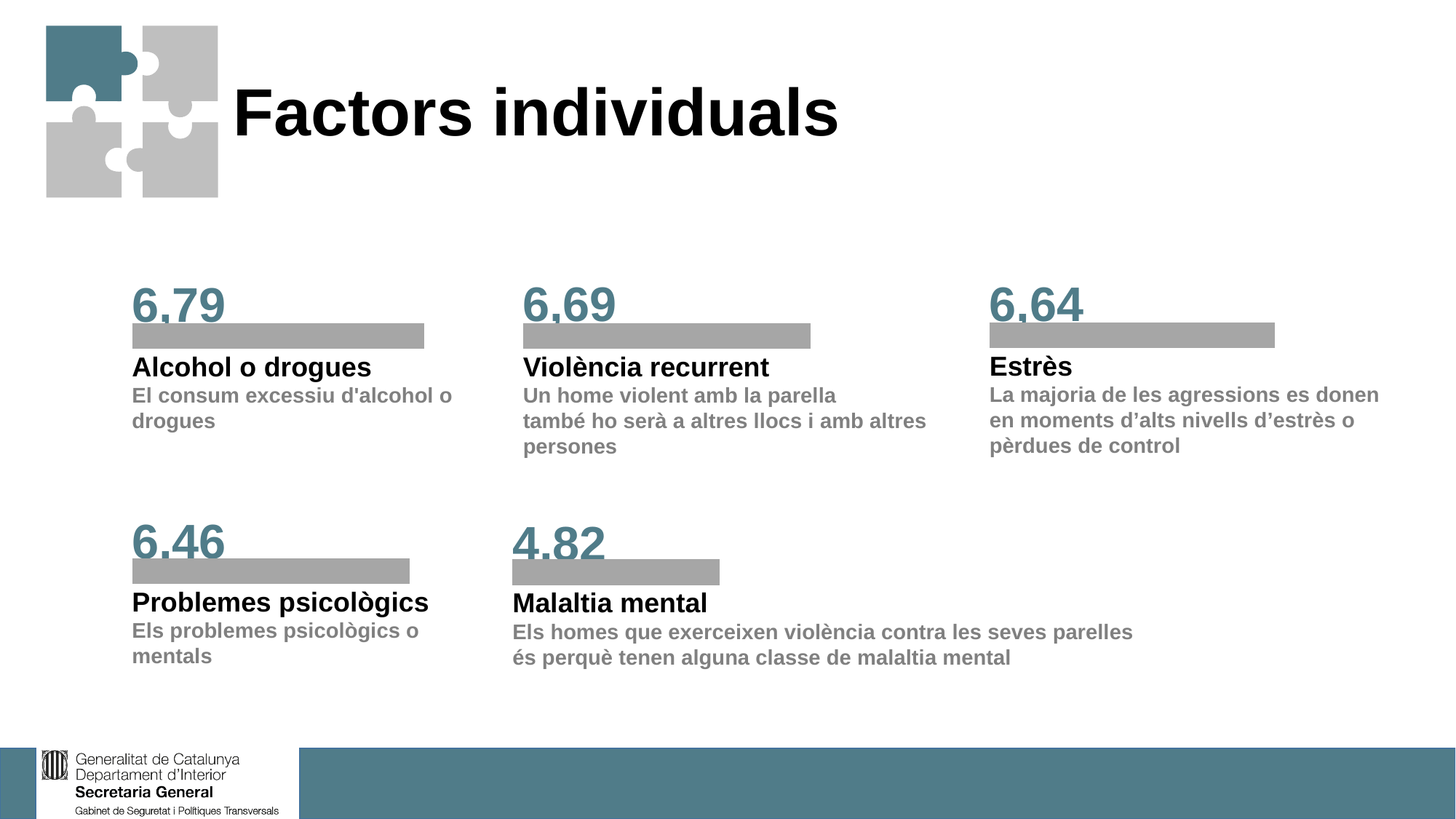

Factors individuals
6,64
6,69
Violència recurrent
Un home violent amb la parella
també ho serà a altres llocs i amb altres persones
6,79
Alcohol o drogues
El consum excessiu d'alcohol o drogues
Estrès
La majoria de les agressions es donen
en moments d’alts nivells d’estrès o
pèrdues de control
6,46
Problemes psicològics
Els problemes psicològics o mentals
4,82
Malaltia mental
Els homes que exerceixen violència contra les seves parelles
és perquè tenen alguna classe de malaltia mental